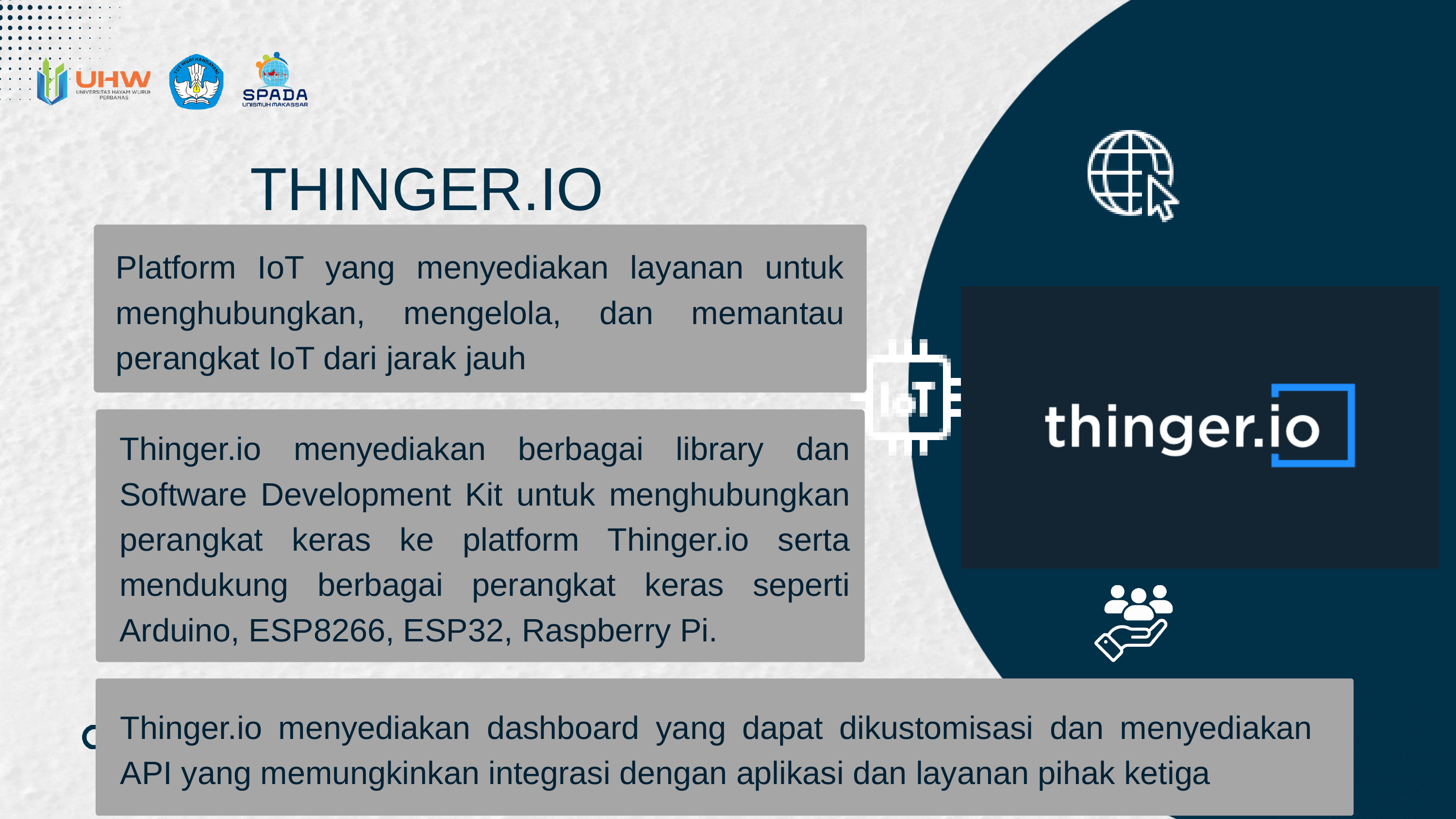

THINGER.IO

Platform IoT yang menyediakan layanan untuk menghubungkan, mengelola, dan memantau perangkat IoT dari jarak jauh

Thinger.io menyediakan berbagai library dan Software Development Kit untuk menghubungkan perangkat keras ke platform Thinger.io serta mendukung berbagai perangkat keras seperti Arduino, ESP8266, ESP32, Raspberry Pi.

Thinger.io menyediakan dashboard yang dapat dikustomisasi dan menyediakan API yang memungkinkan integrasi dengan aplikasi dan layanan pihak ketiga